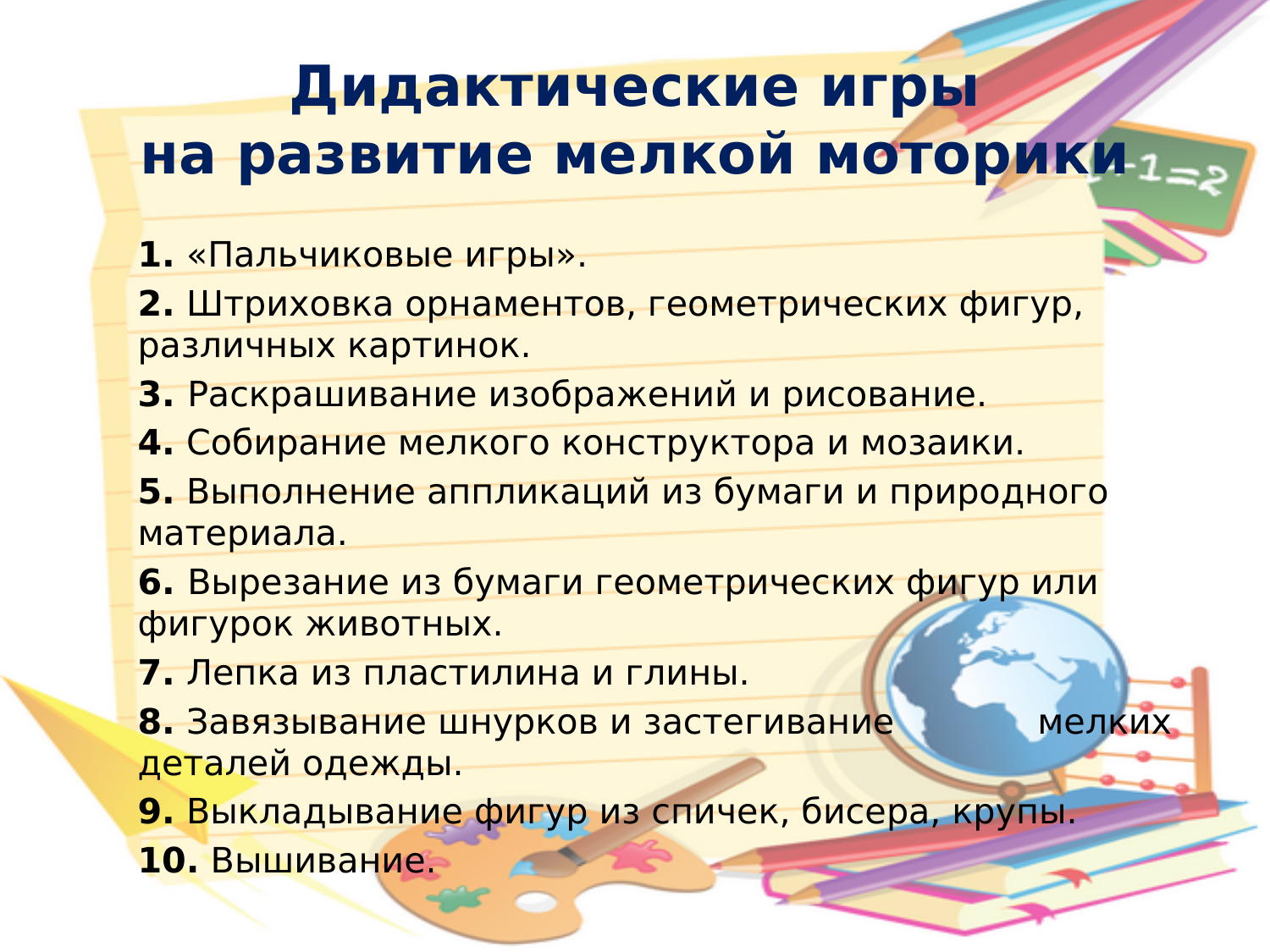

# Дидактические игры на развитие мелкой моторики
1. «Пальчиковые игры».
2. Штриховка орнаментов, геометрических фигур, различных картинок.
3. Раскрашивание изображений и рисование.
4. Собирание мелкого конструктора и мозаики.
5. Выполнение аппликаций из бумаги и природного материала.
6. Вырезание из бумаги геометрических фигур или фигурок животных.
7. Лепка из пластилина и глины.
8. Завязывание шнурков и застегивание             мелких деталей одежды.
9. Выкладывание фигур из спичек, бисера, крупы.
10. Вышивание.